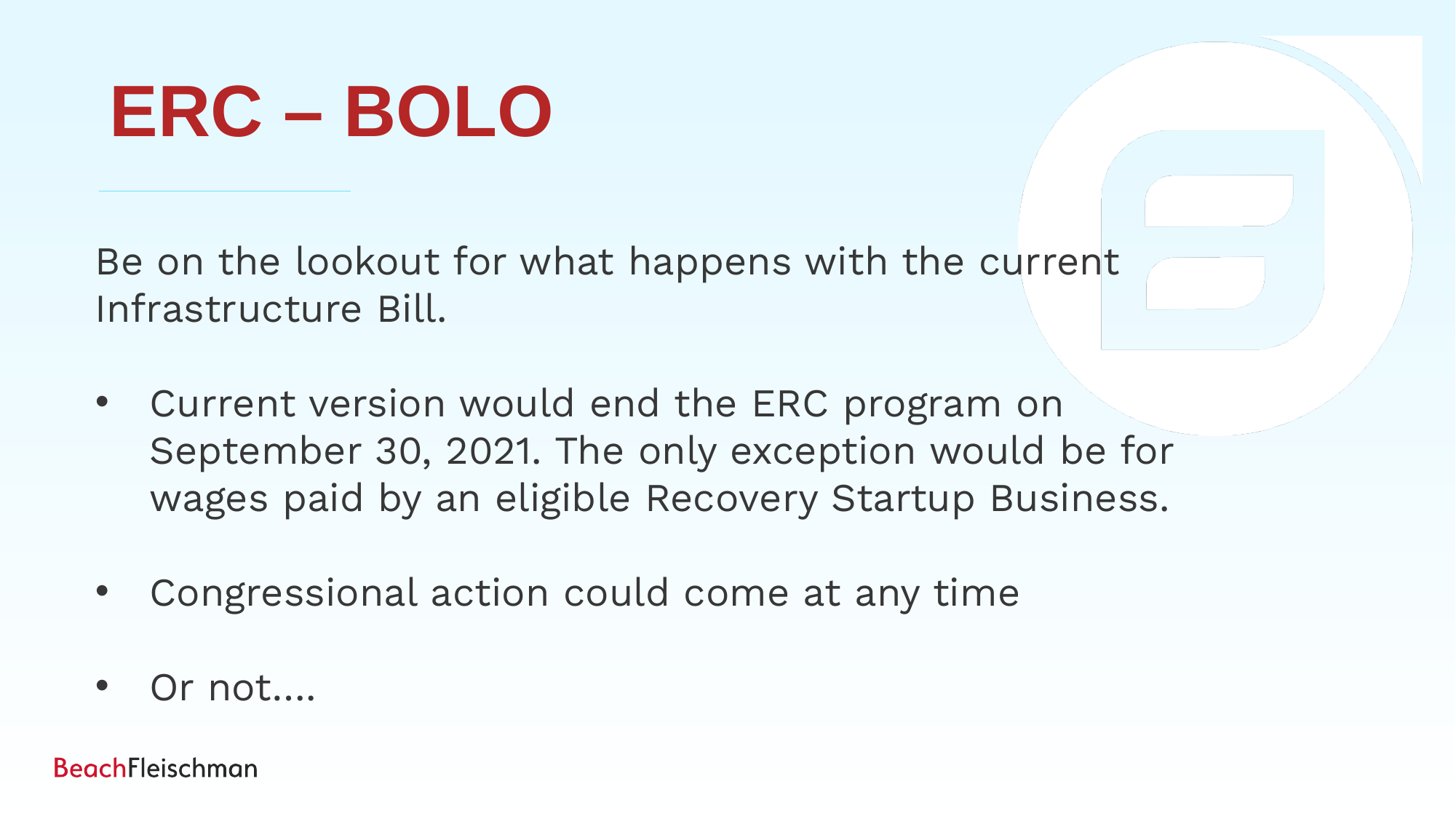

ERC – BOLO
Be on the lookout for what happens with the current Infrastructure Bill.

Current version would end the ERC program on September 30, 2021. The only exception would be for wages paid by an eligible Recovery Startup Business.
Congressional action could come at any time

Or not….